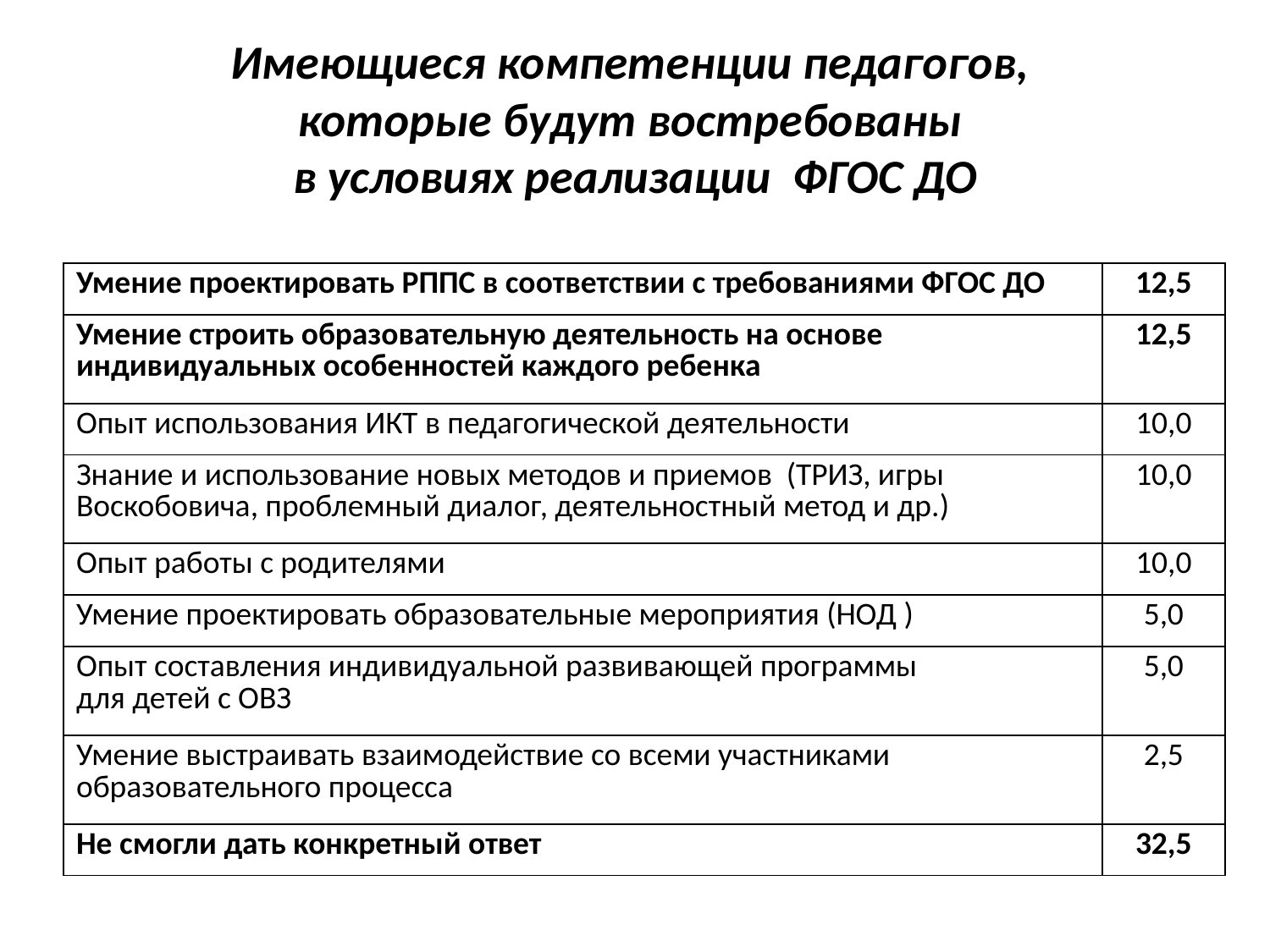

# Имеющиеся компетенции педагогов, которые будут востребованы в условиях реализации  ФГОС ДО
| Умение проектировать РППС в соответствии с требованиями ФГОС ДО | 12,5 |
| --- | --- |
| Умение строить образовательную деятельность на основе индивидуальных особенностей каждого ребенка | 12,5 |
| Опыт использования ИКТ в педагогической деятельности | 10,0 |
| Знание и использование новых методов и приемов (ТРИЗ, игры Воскобовича, проблемный диалог, деятельностный метод и др.) | 10,0 |
| Опыт работы с родителями | 10,0 |
| Умение проектировать образовательные мероприятия (НОД ) | 5,0 |
| Опыт составления индивидуальной развивающей программы для детей с ОВЗ | 5,0 |
| Умение выстраивать взаимодействие со всеми участниками образовательного процесса | 2,5 |
| Не смогли дать конкретный ответ | 32,5 |